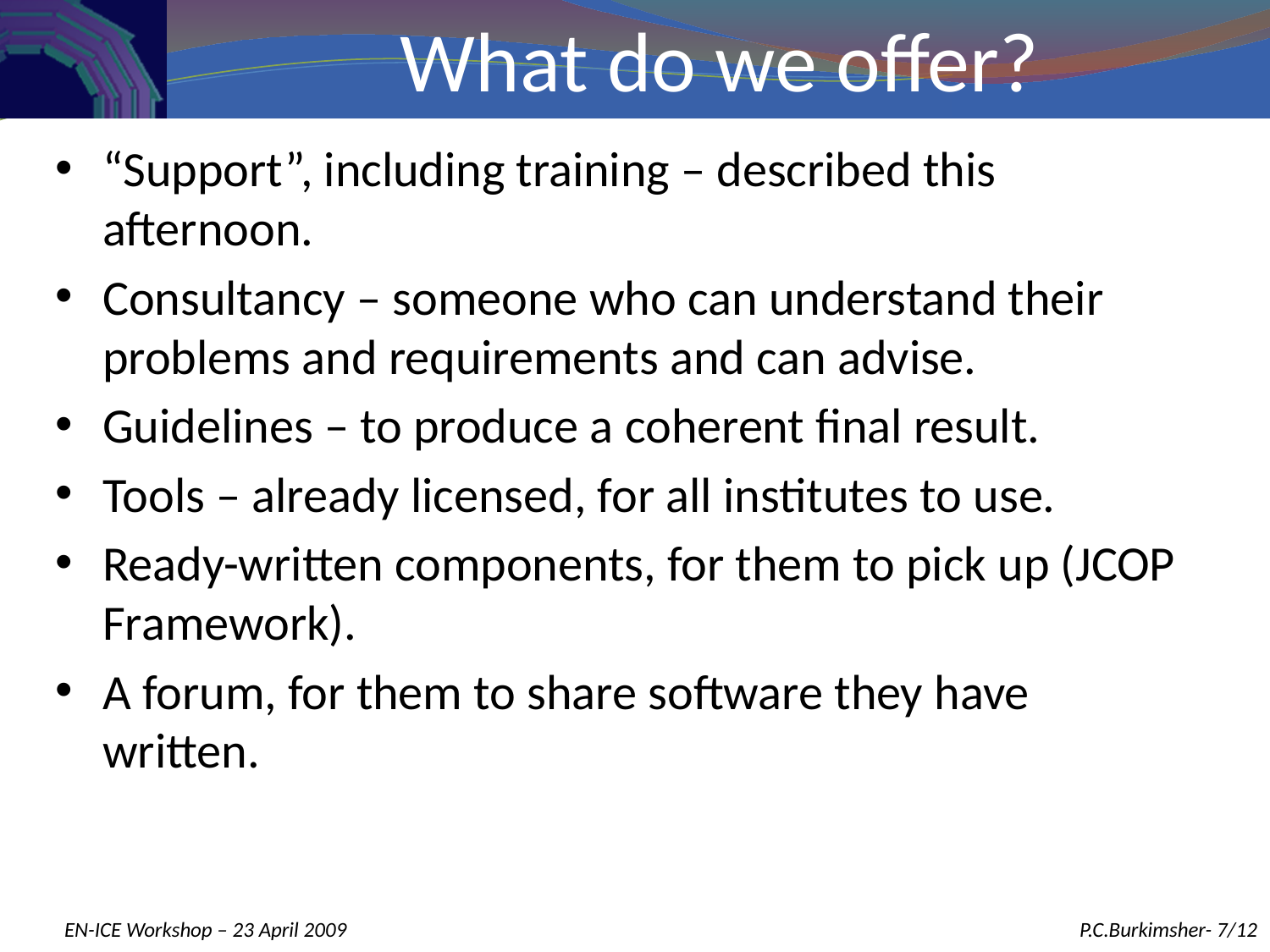

# What do we offer?
“Support”, including training – described this afternoon.
Consultancy – someone who can understand their problems and requirements and can advise.
Guidelines – to produce a coherent final result.
Tools – already licensed, for all institutes to use.
Ready-written components, for them to pick up (JCOP Framework).
A forum, for them to share software they have written.